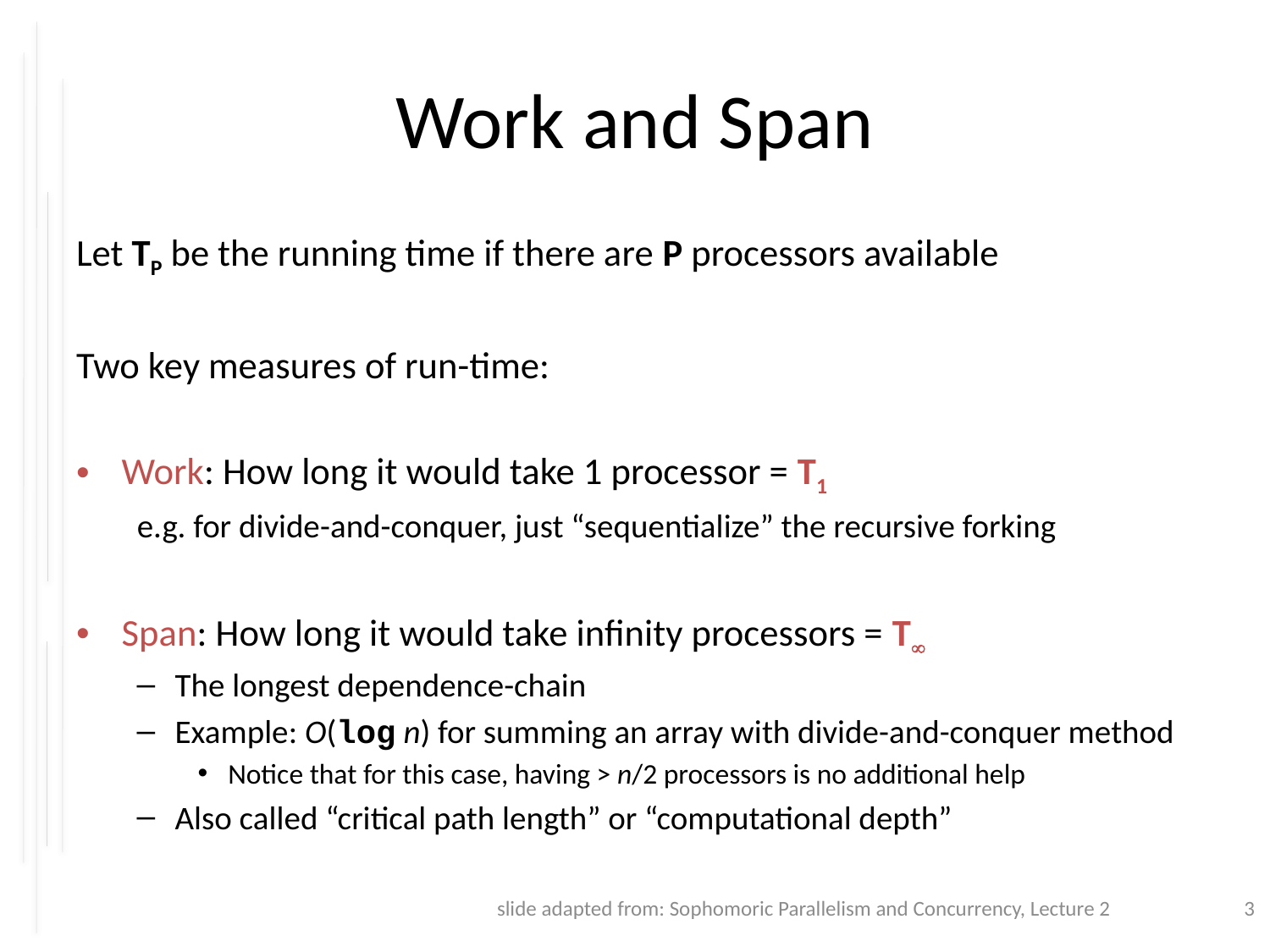

# Work and Span
Let TP be the running time if there are P processors available

Two key measures of run-time:

Work: How long it would take 1 processor = T1
e.g. for divide-and-conquer, just “sequentialize” the recursive forking

Span: How long it would take infinity processors = T∞
The longest dependence-chain
Example: O(log n) for summing an array with divide-and-conquer method
Notice that for this case, having > n/2 processors is no additional help
Also called “critical path length” or “computational depth”
slide adapted from: Sophomoric Parallelism and Concurrency, Lecture 2
3